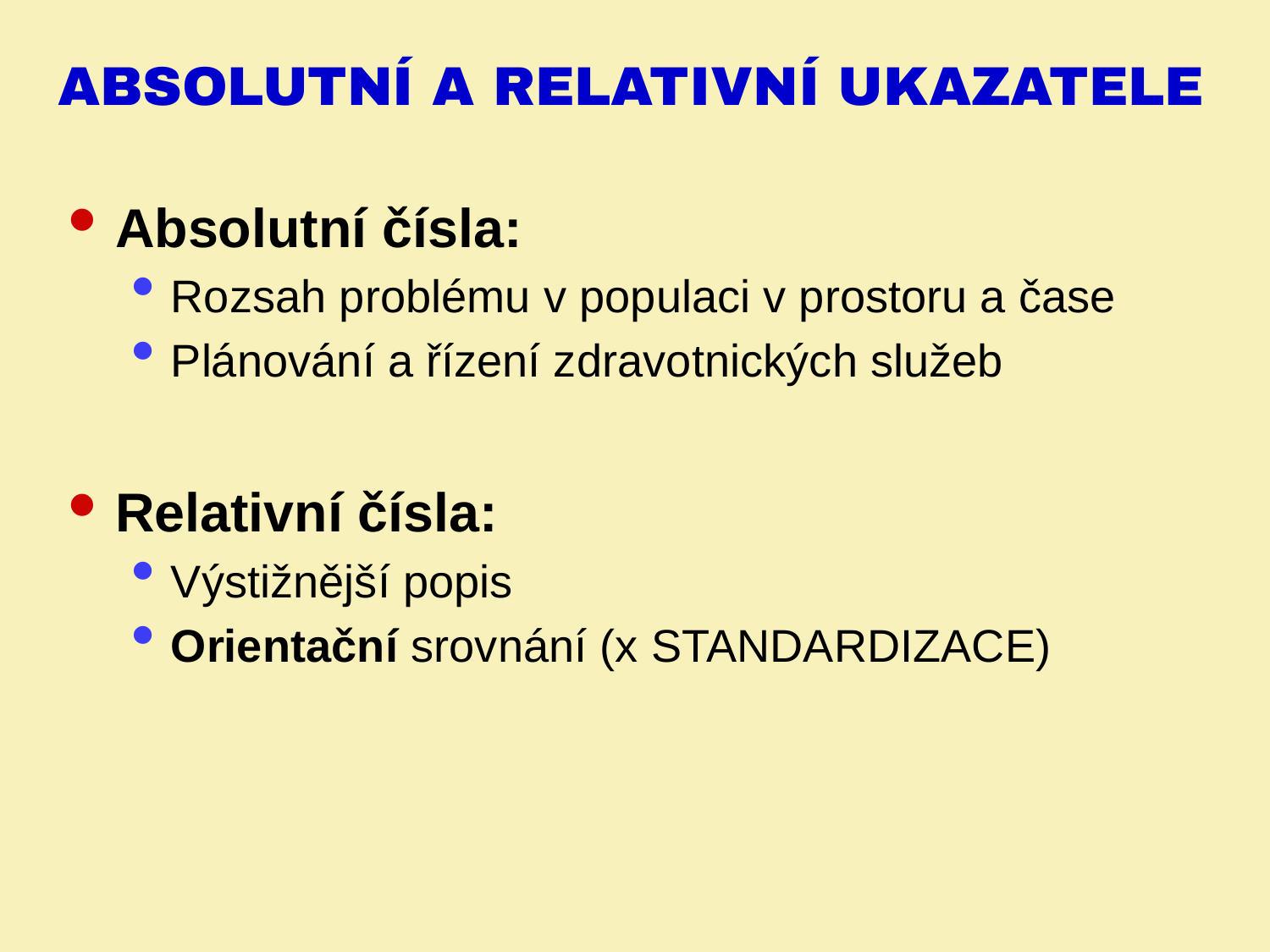

# Absolutní a relativní ukazatele
Absolutní čísla:
Rozsah problému v populaci v prostoru a čase
Plánování a řízení zdravotnických služeb

Relativní čísla:
Výstižnější popis
Orientační srovnání (x standardizace)